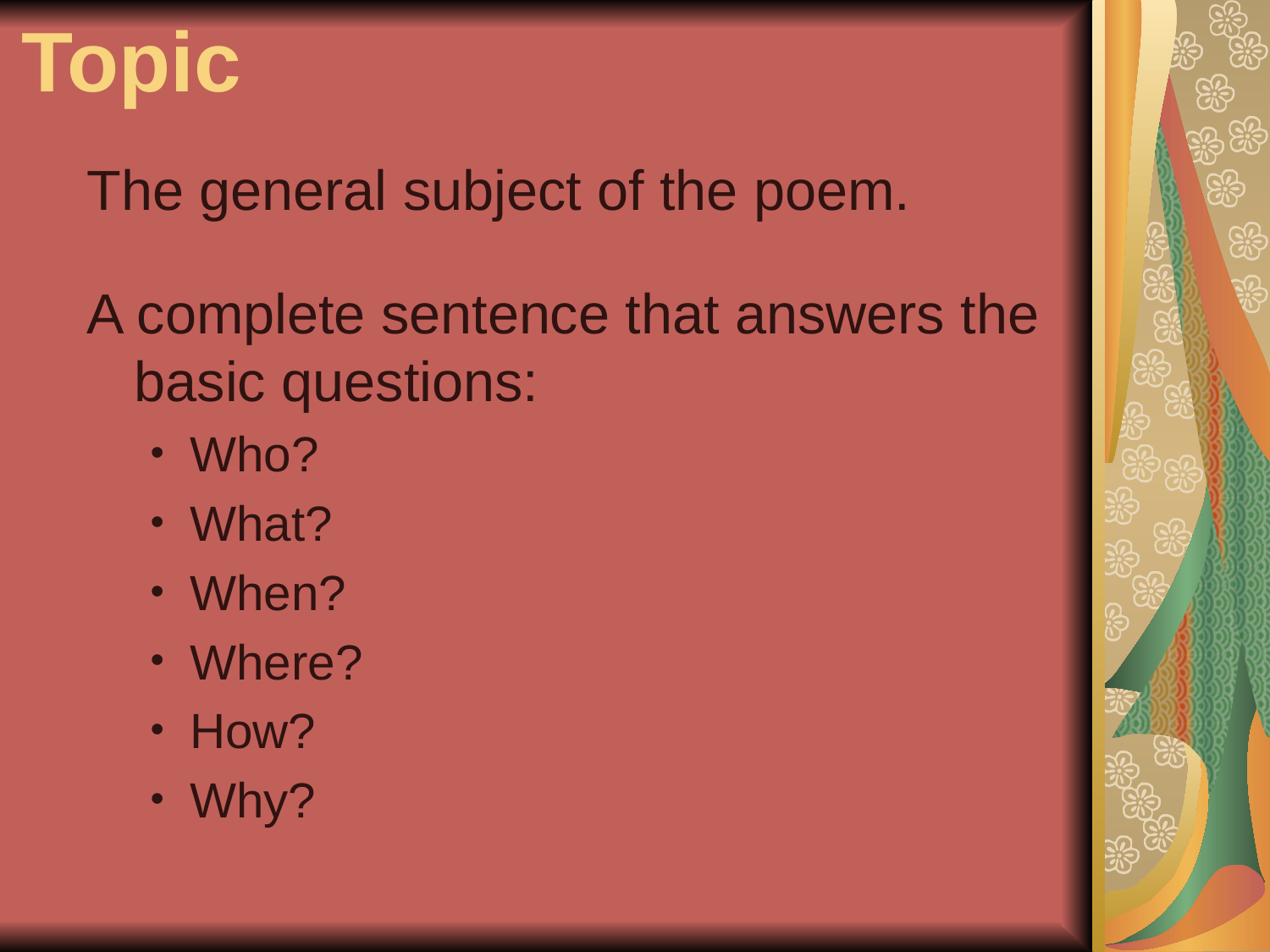

# Topic
The general subject of the poem.

A complete sentence that answers the basic questions:
Who?
What?
When?
Where?
How?
Why?